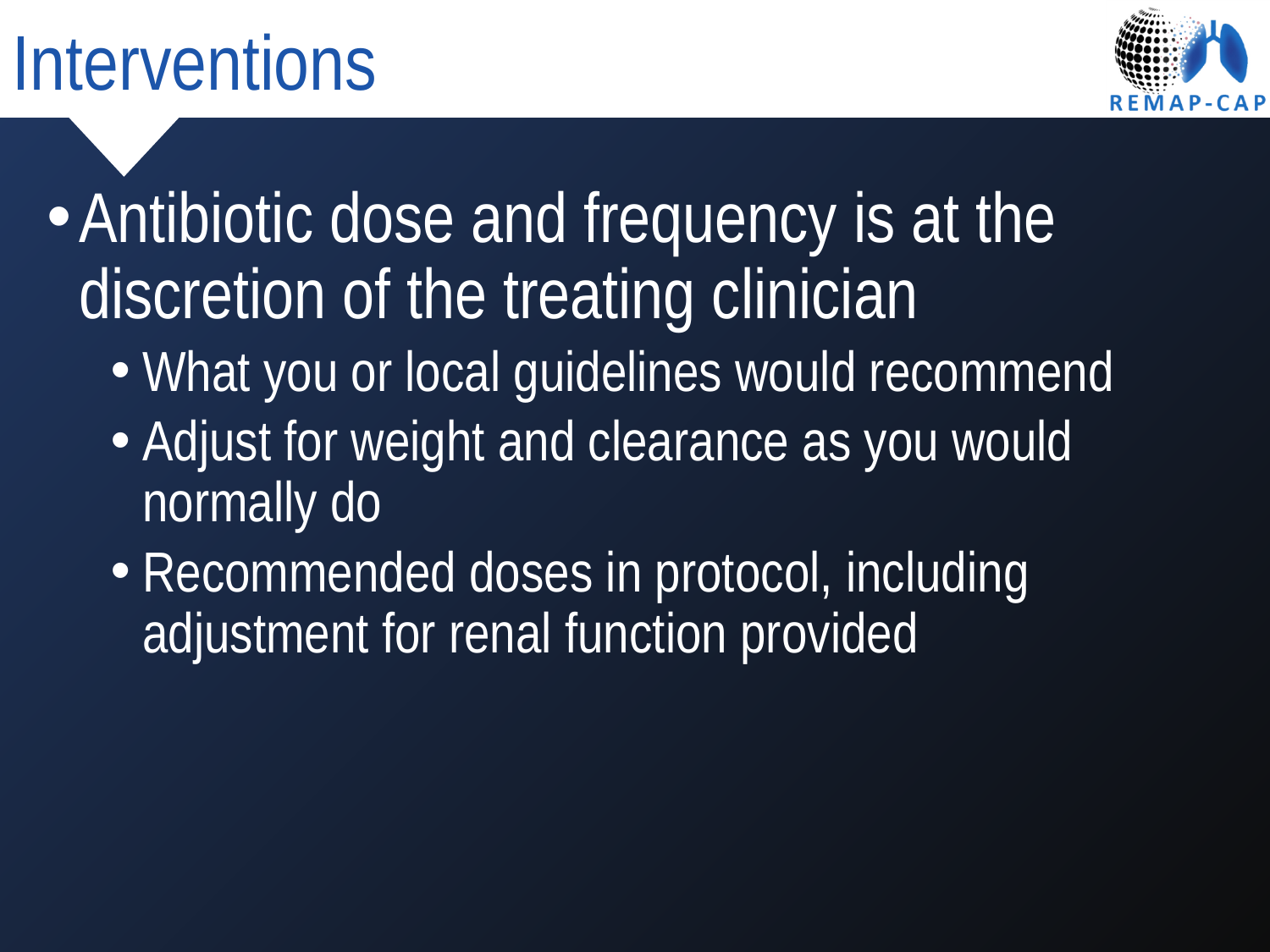

# Interventions
Antibiotic dose and frequency is at the discretion of the treating clinician
What you or local guidelines would recommend
Adjust for weight and clearance as you would normally do
Recommended doses in protocol, including adjustment for renal function provided